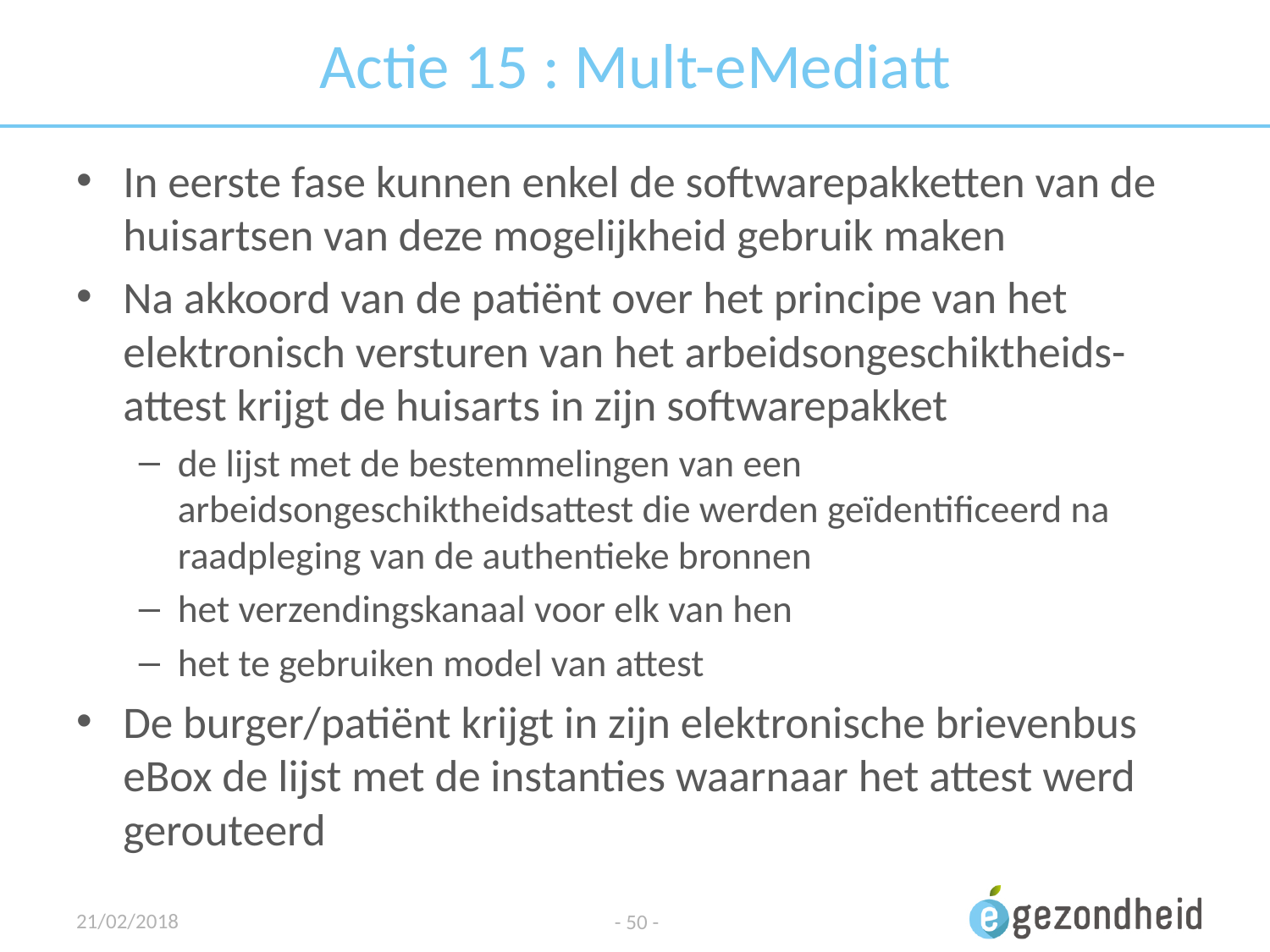

# Actie 15 : Mult-eMediatt
In eerste fase kunnen enkel de softwarepakketten van de huisartsen van deze mogelijkheid gebruik maken
Na akkoord van de patiënt over het principe van het elektronisch versturen van het arbeidsongeschiktheids-attest krijgt de huisarts in zijn softwarepakket
de lijst met de bestemmelingen van een arbeidsongeschiktheidsattest die werden geïdentificeerd na raadpleging van de authentieke bronnen
het verzendingskanaal voor elk van hen
het te gebruiken model van attest
De burger/patiënt krijgt in zijn elektronische brievenbus eBox de lijst met de instanties waarnaar het attest werd gerouteerd

21/02/2018
- 50 -